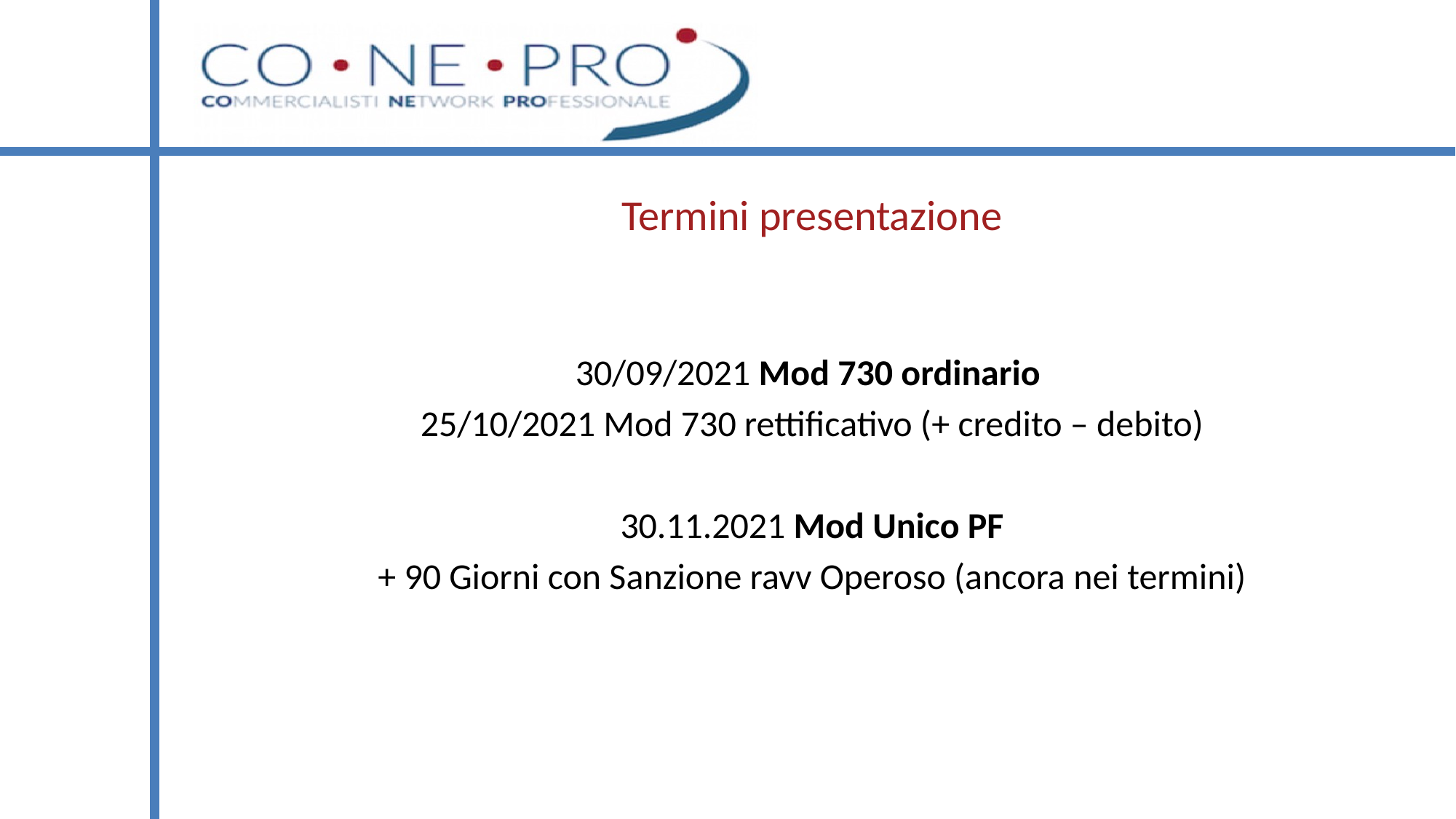

# Termini presentazione

30/09/2021 Mod 730 ordinario
25/10/2021 Mod 730 rettificativo (+ credito – debito)

30.11.2021 Mod Unico PF
+ 90 Giorni con Sanzione ravv Operoso (ancora nei termini)